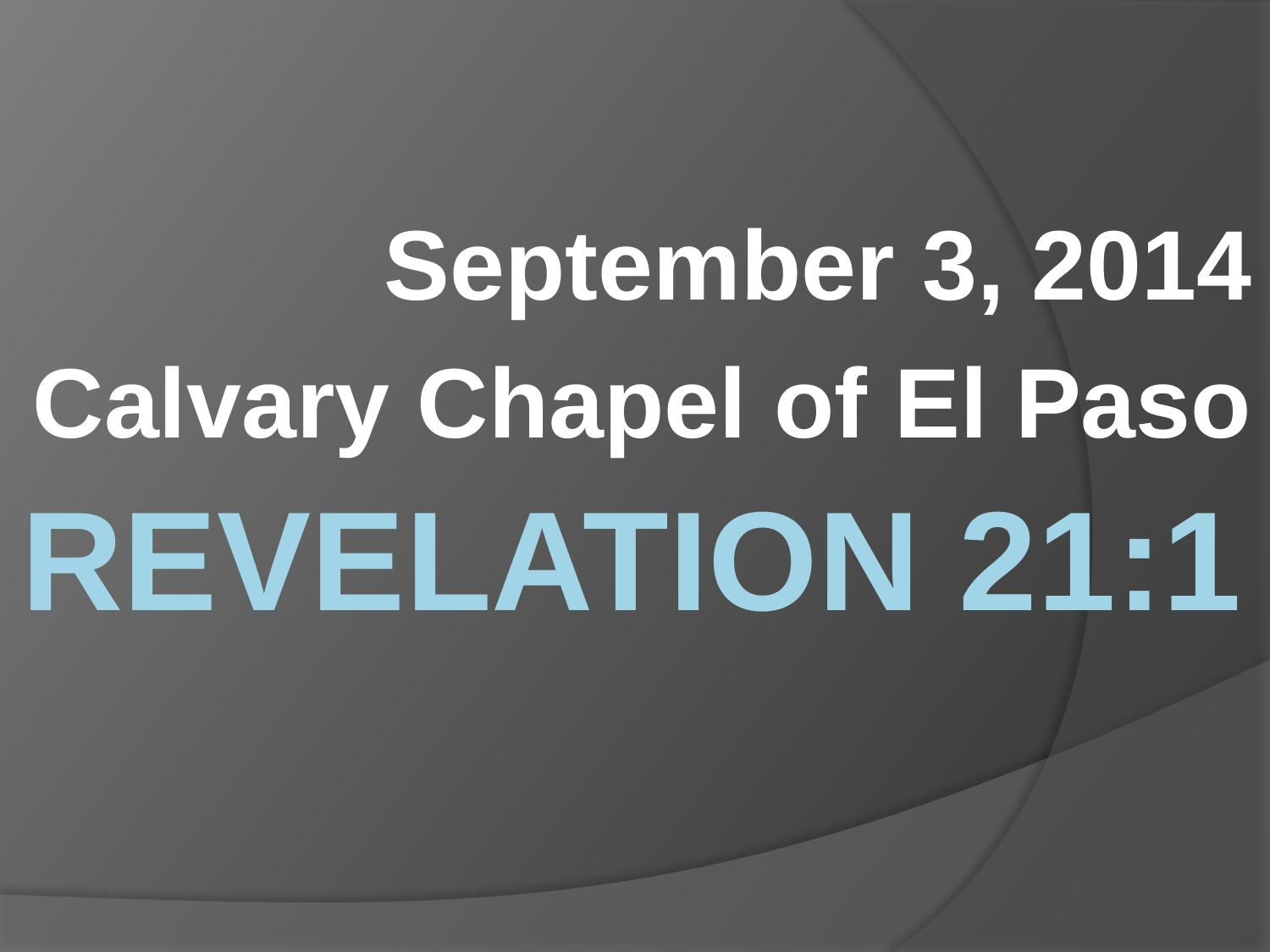

September 3, 2014
Calvary Chapel of El Paso
# Revelation 21:1